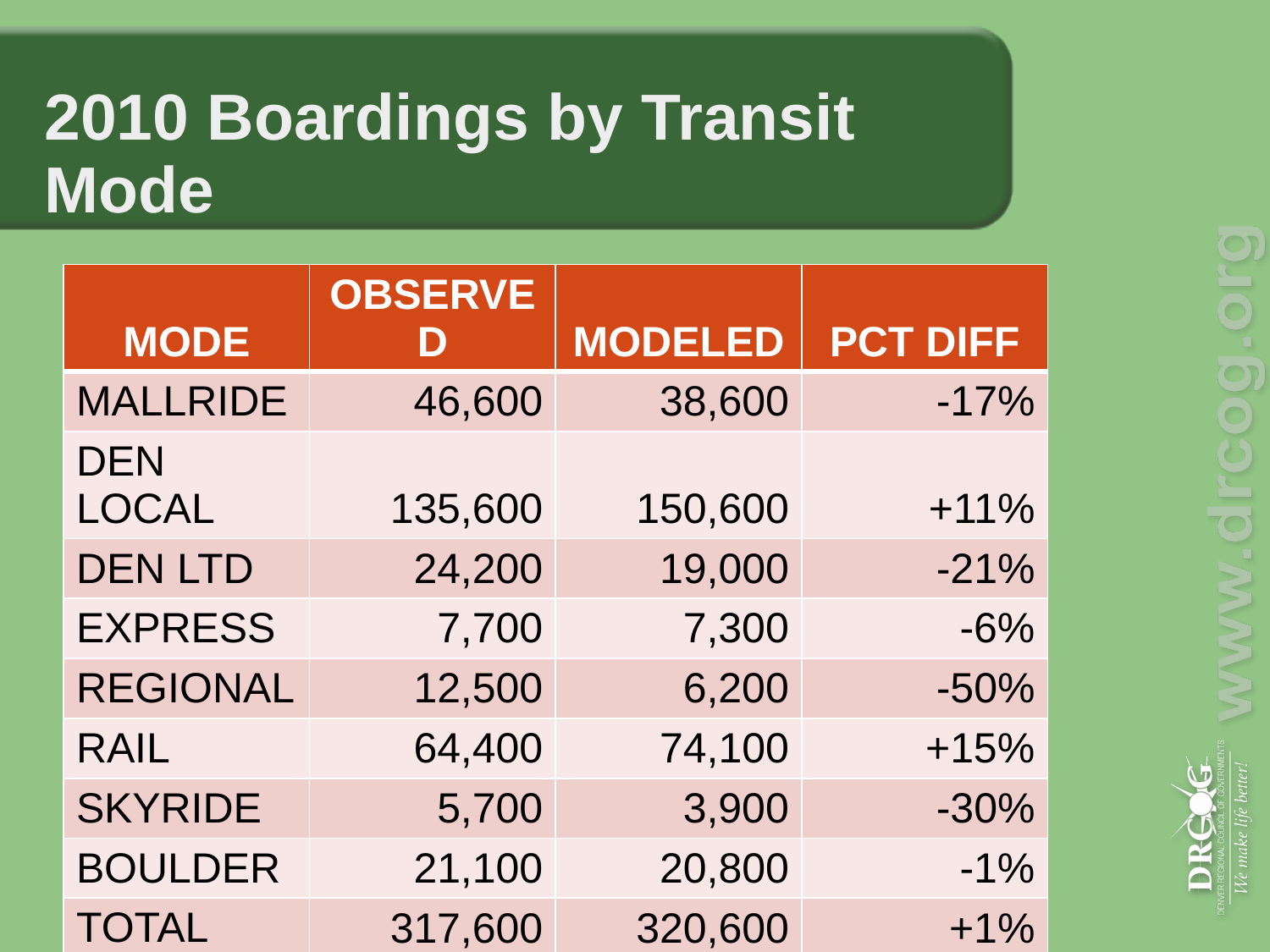

# 2010 Boardings by Transit Mode
| MODE | OBSERVED | MODELED | PCT DIFF |
| --- | --- | --- | --- |
| MALLRIDE | 46,600 | 38,600 | -17% |
| DEN LOCAL | 135,600 | 150,600 | +11% |
| DEN LTD | 24,200 | 19,000 | -21% |
| EXPRESS | 7,700 | 7,300 | -6% |
| REGIONAL | 12,500 | 6,200 | -50% |
| RAIL | 64,400 | 74,100 | +15% |
| SKYRIDE | 5,700 | 3,900 | -30% |
| BOULDER | 21,100 | 20,800 | -1% |
| TOTAL | 317,600 | 320,600 | +1% |